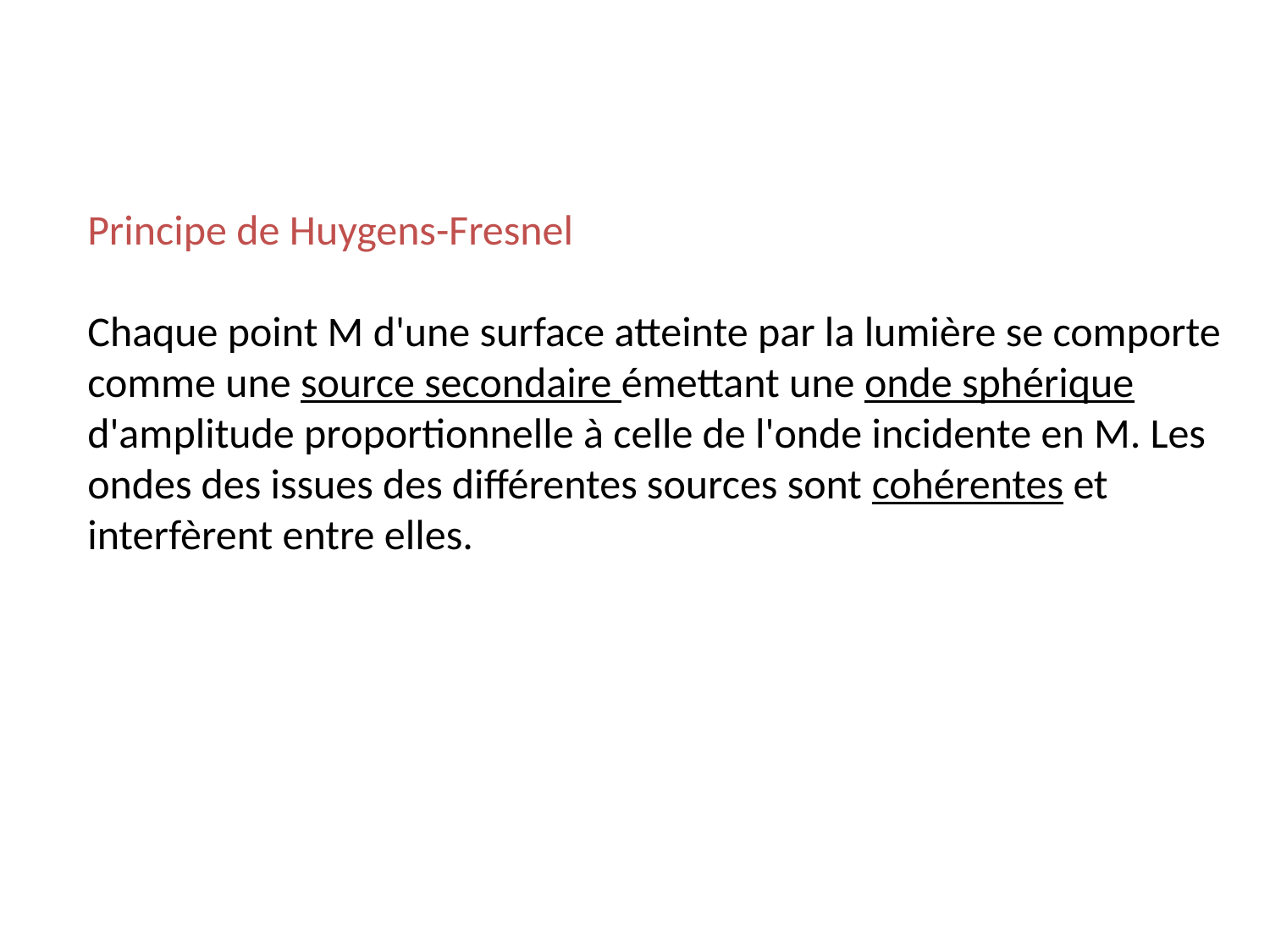

Principe de Huygens-Fresnel

Chaque point M d'une surface atteinte par la lumière se comporte comme une source secondaire émettant une onde sphérique d'amplitude proportionnelle à celle de l'onde incidente en M. Les ondes des issues des différentes sources sont cohérentes et interfèrent entre elles.